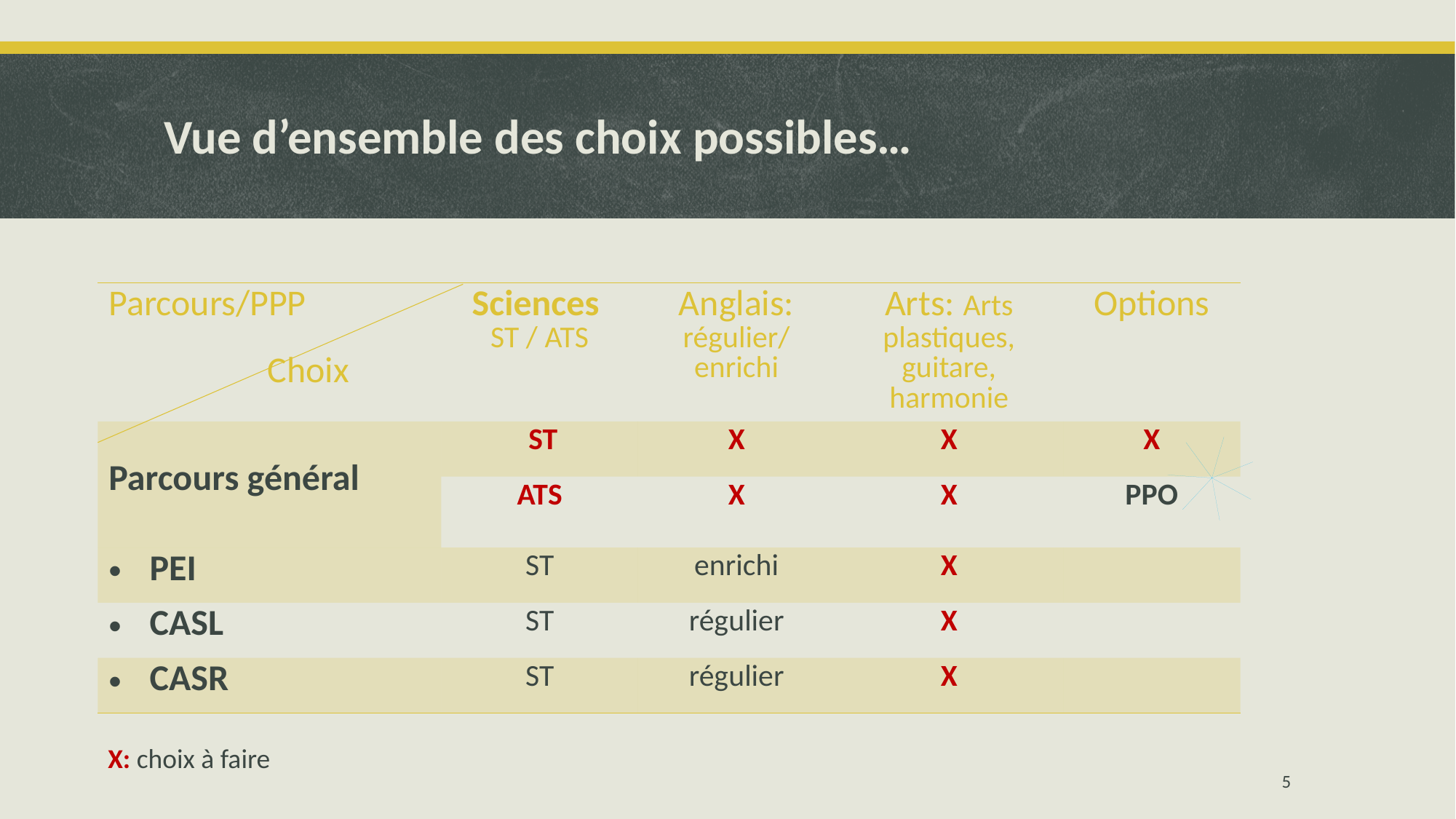

# Vue d’ensemble des choix possibles…
| Parcours/PPP                                  Choix | Sciences  ST / ATS | Anglais: régulier/ enrichi | Arts: Arts plastiques, guitare, harmonie | Options |
| --- | --- | --- | --- | --- |
| Parcours général | ST | X | X | X |
|  | ATS | X | X | PPO |
| PEI | ST | enrichi | X |  |
| CASL | ST | régulier | X |  |
| CASR | ST | régulier | X |  |

X: choix à faire
5